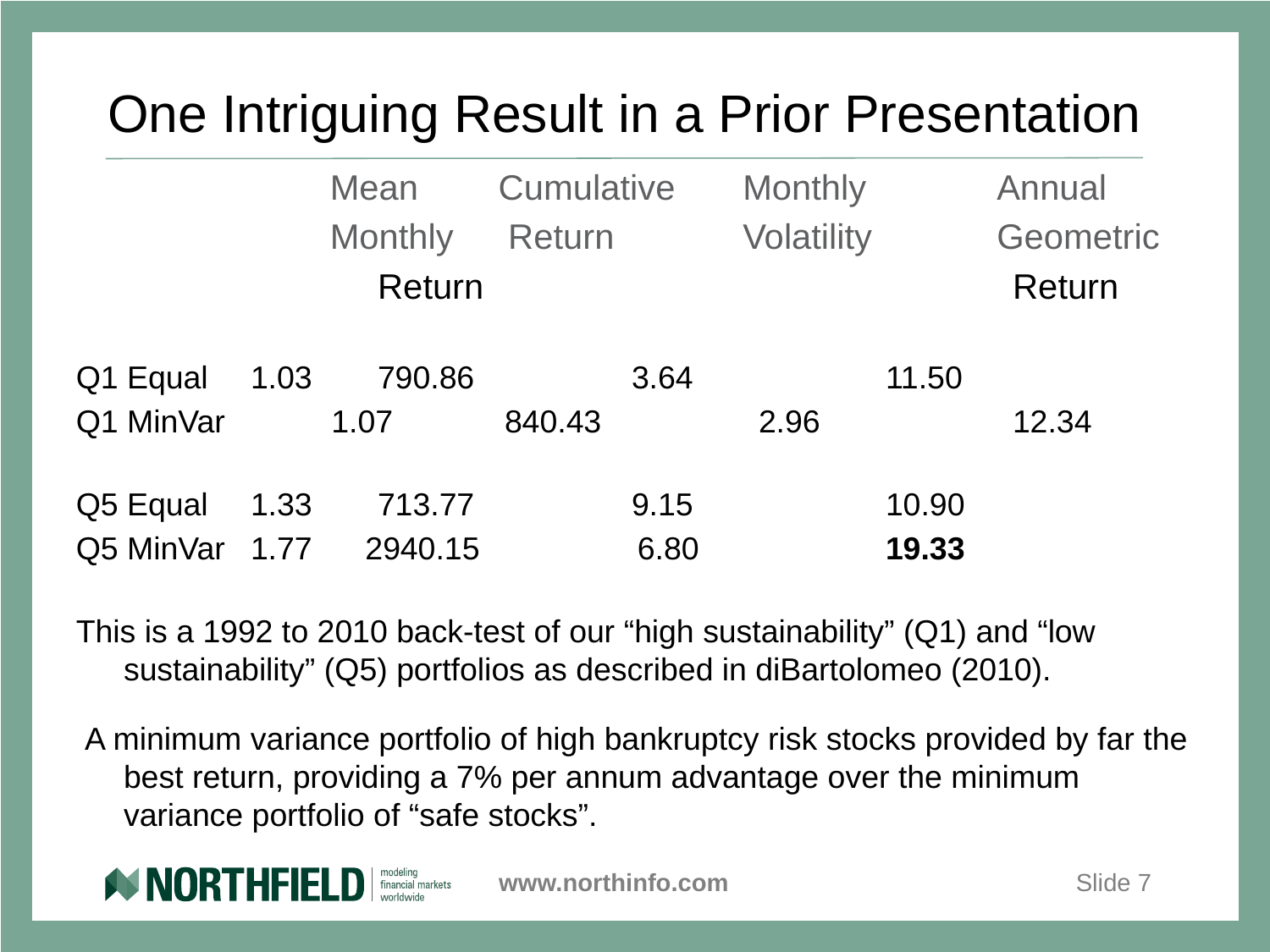

# One Intriguing Result in a Prior Presentation
Mean 	 Cumulative	Monthly		Annual
Monthly	  Return		Volatility	Geometric
			Return 					Return

Q1 Equal	1.03	790.86		3.64		11.50
Q1 MinVar            1.07	840.43		2.96		12.34
Q5 Equal	1.33	713.77		9.15		10.90
Q5 MinVar	1.77      2940.15	               6.80		19.33
This is a 1992 to 2010 back-test of our “high sustainability” (Q1) and “low sustainability” (Q5) portfolios as described in diBartolomeo (2010).
 A minimum variance portfolio of high bankruptcy risk stocks provided by far the best return, providing a 7% per annum advantage over the minimum variance portfolio of “safe stocks”.